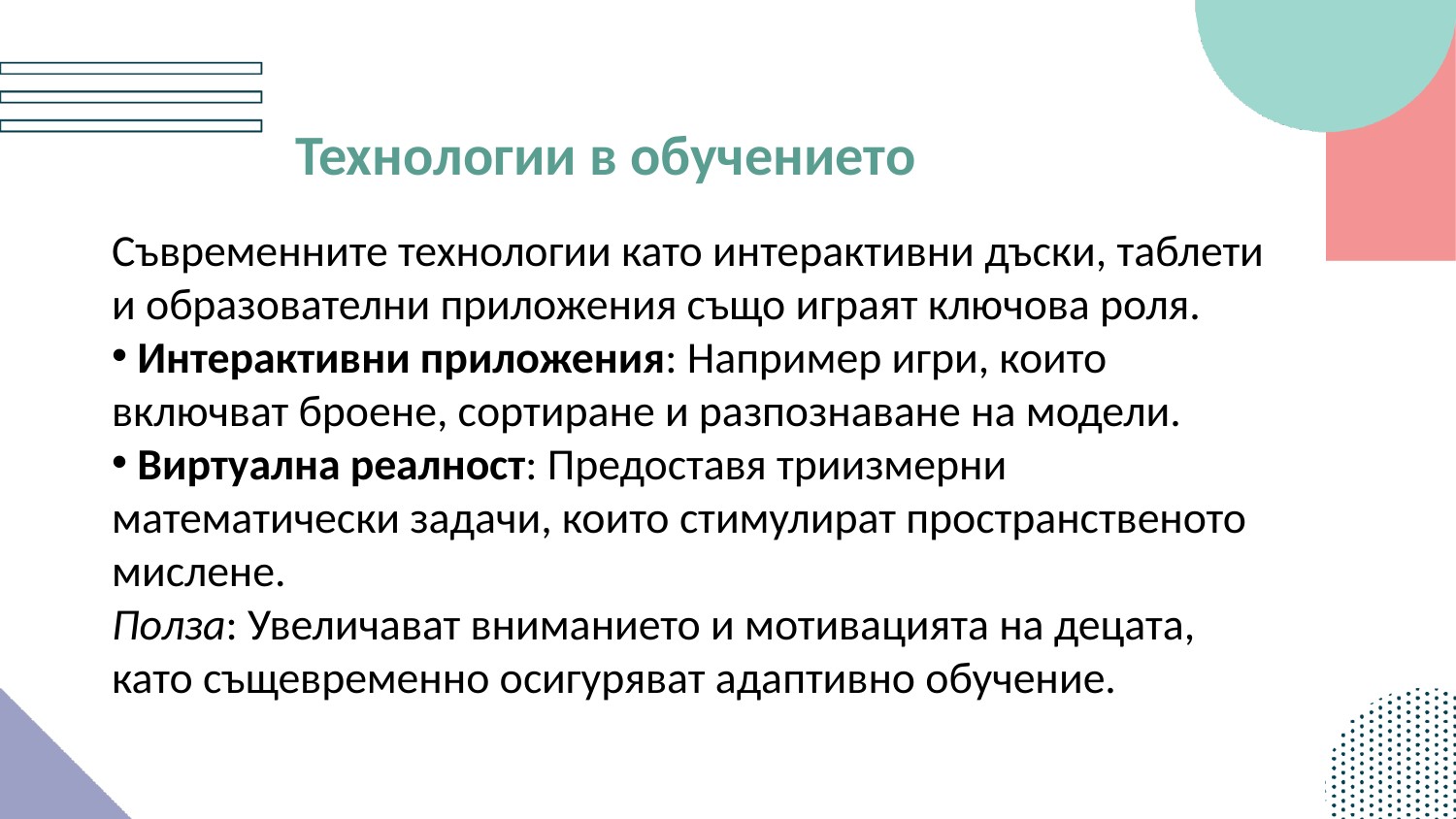

Технологии в обучението
Съвременните технологии като интерактивни дъски, таблети и образователни приложения също играят ключова роля.
 Интерактивни приложения: Например игри, които включват броене, сортиране и разпознаване на модели.
 Виртуална реалност: Предоставя триизмерни математически задачи, които стимулират пространственото мислене.
Полза: Увеличават вниманието и мотивацията на децата, като същевременно осигуряват адаптивно обучение.